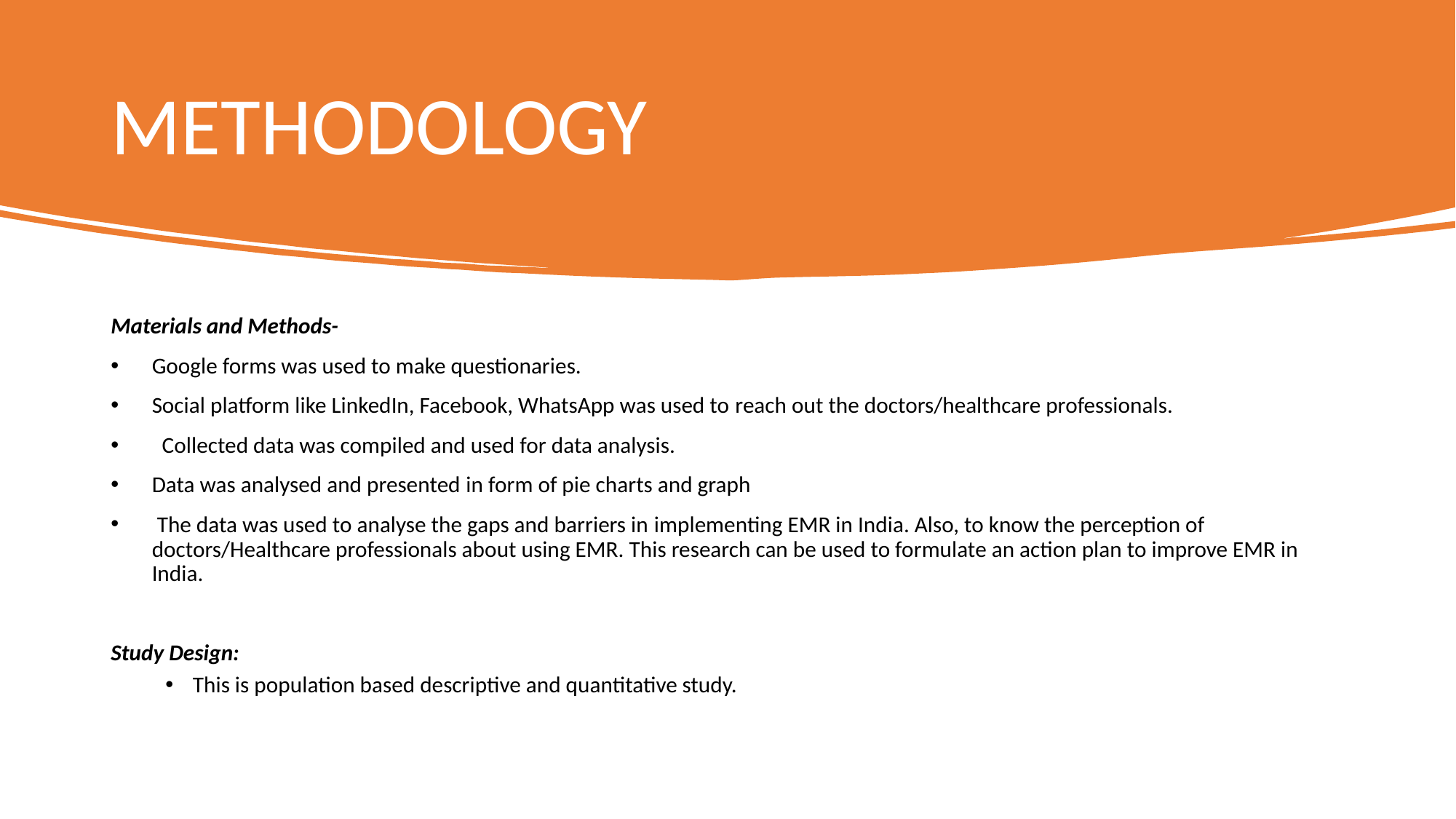

# METHODOLOGY
Materials and Methods-
Google forms was used to make questionaries.
Social platform like LinkedIn, Facebook, WhatsApp was used to reach out the doctors/healthcare professionals.
  Collected data was compiled and used for data analysis.
Data was analysed and presented in form of pie charts and graph
 The data was used to analyse the gaps and barriers in implementing EMR in India. Also, to know the perception of doctors/Healthcare professionals about using EMR. This research can be used to formulate an action plan to improve EMR in India.

Study Design:
This is population based descriptive and quantitative study.